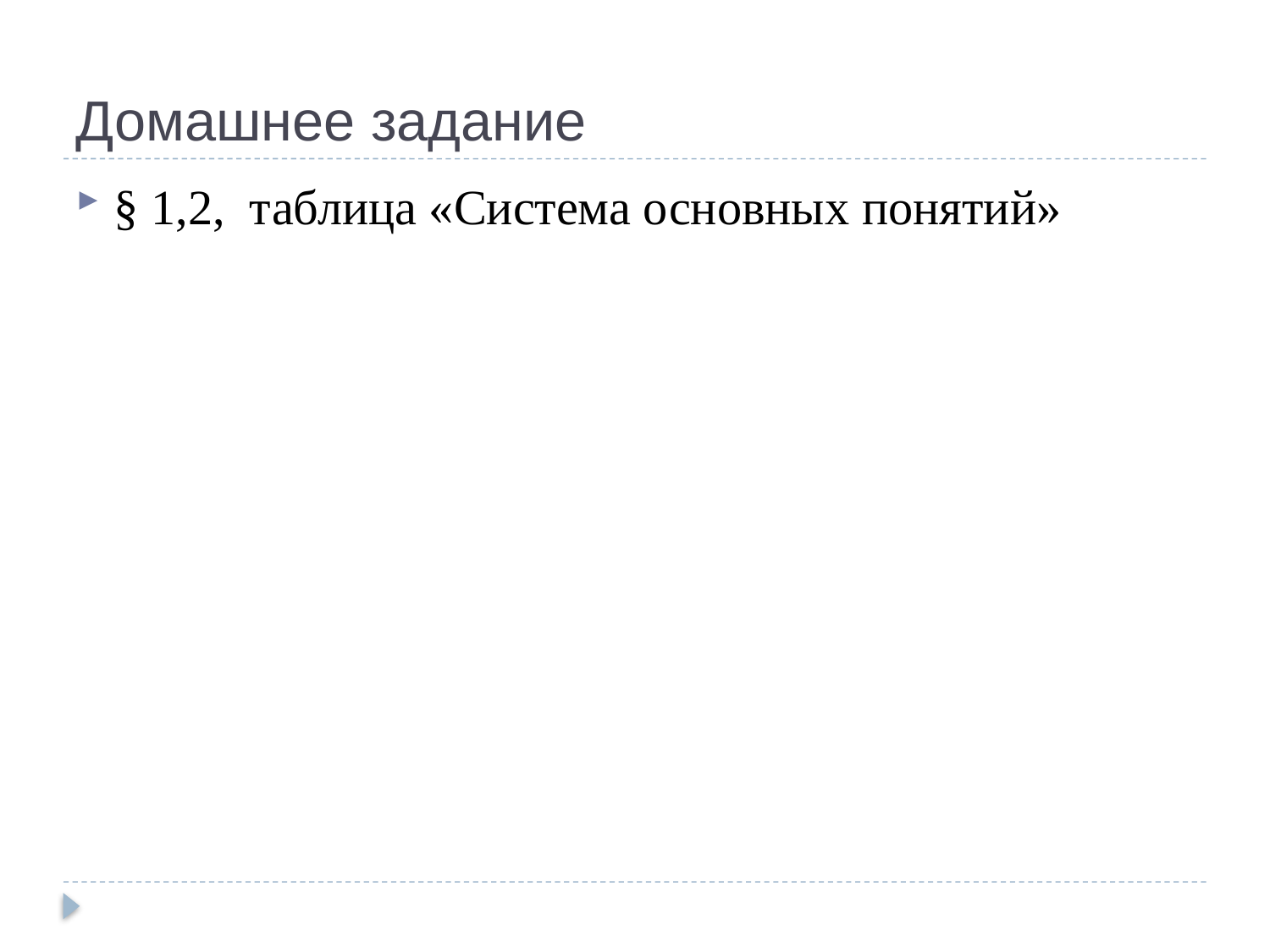

# Домашнее задание
§ 1,2,  таблица «Система основных понятий»